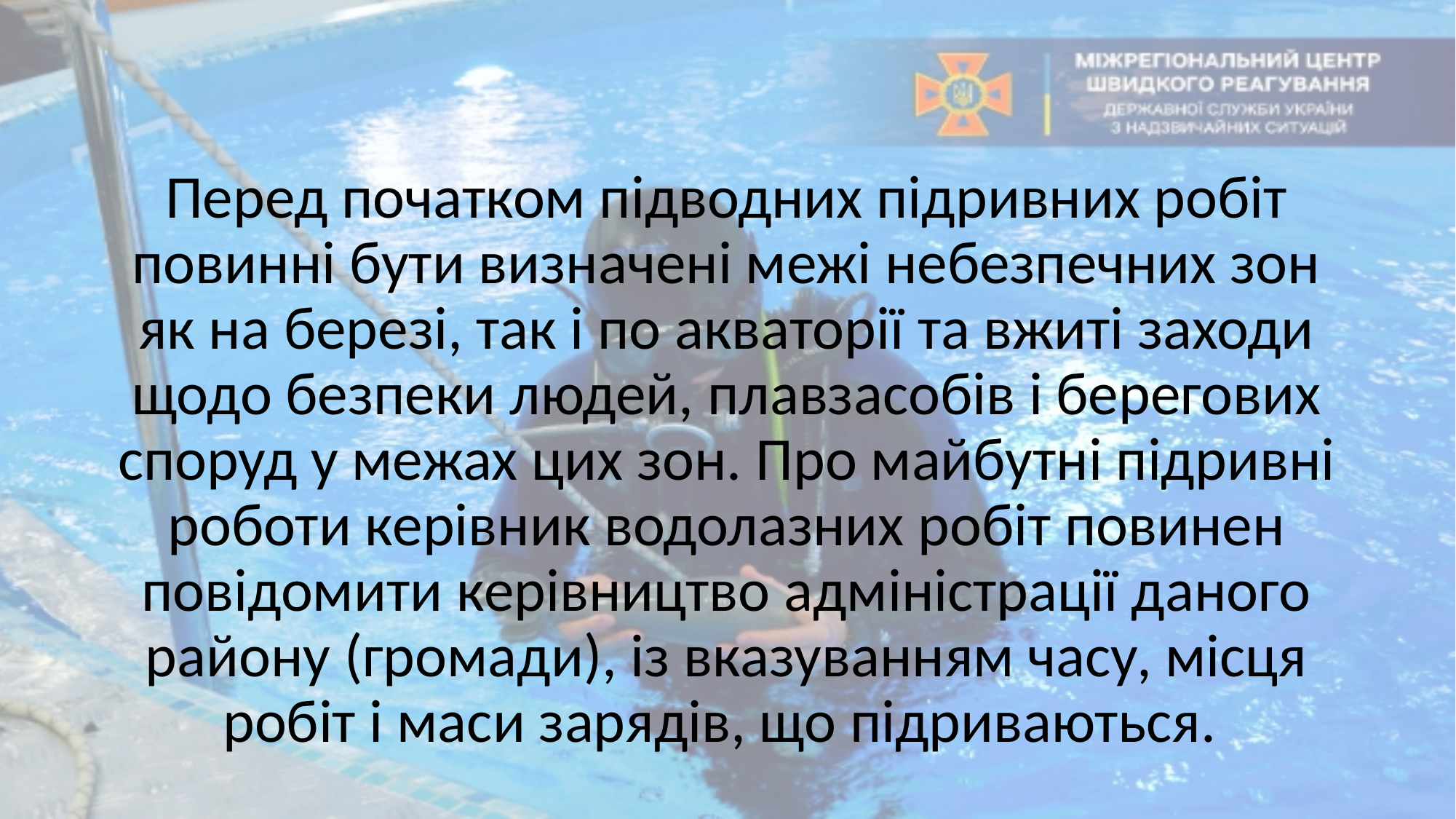

# Перед початком підводних підривних робіт повинні бути визначені межі небезпечних зон як на березі, так і по акваторії та вжиті заходи щодо безпеки людей, плавзасобів і берегових споруд у межах цих зон. Про майбутні підривні роботи керівник водолазних робіт повинен повідомити керівництво адміністрації даного району (громади), із вказуванням часу, місця робіт і маси зарядів, що підриваються.